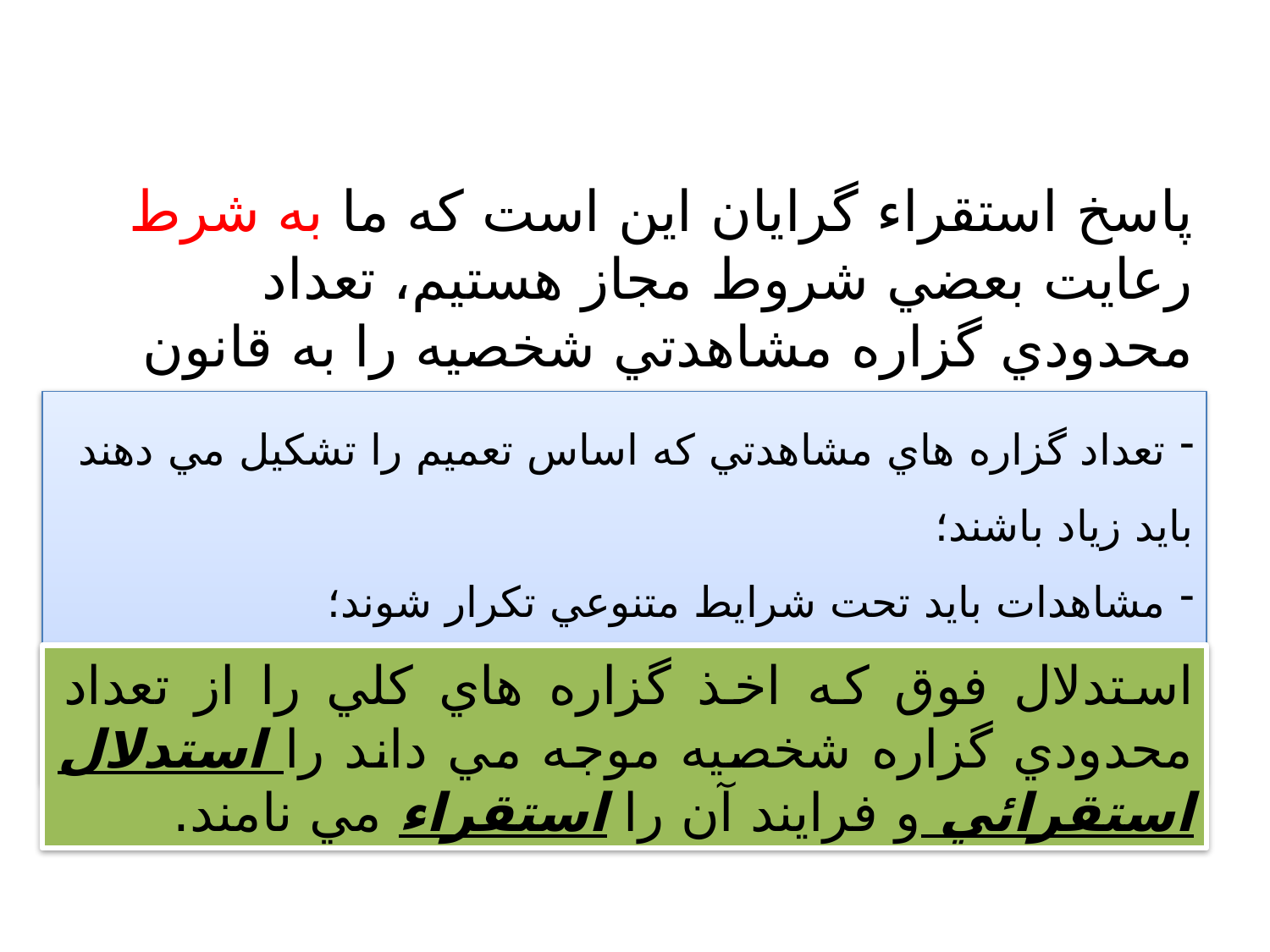

پاسخ استقراء گرايان اين است كه ما به شرط رعايت بعضي شروط مجاز هستيم، تعداد محدودي گزاره مشاهدتي شخصيه را به قانون جهانشمولي تعميم دهيم . اين شرايط عبارتند از:

 تعداد گزاره هاي مشاهدتي كه اساس تعميم را تشكيل مي دهند بايد زياد باشند؛
 مشاهدات بايد تحت شرايط متنوعي تكرار شوند؛
 هيچ يك از گزاره هاي مشاهدتي نبايد با قانون جهانشمول ماخوذ معارضه داشته باشد.
استدلال فوق كه اخذ گزاره هاي كلي را از تعداد محدودي گزاره شخصيه موجه مي داند را استدلال استقرائي و فرايند آن را استقراء مي نامند.